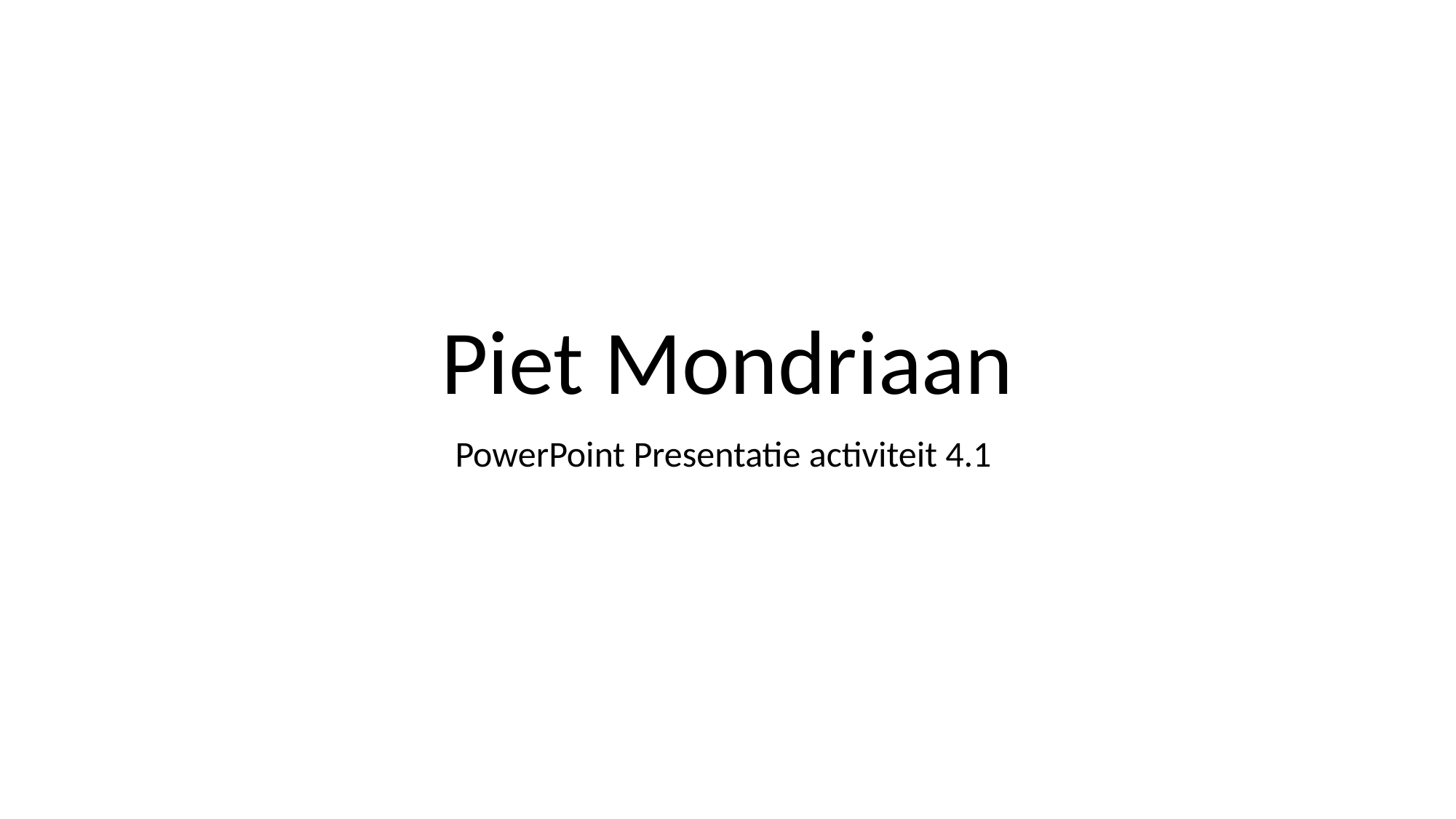

# Piet Mondriaan
PowerPoint Presentatie activiteit 4.1